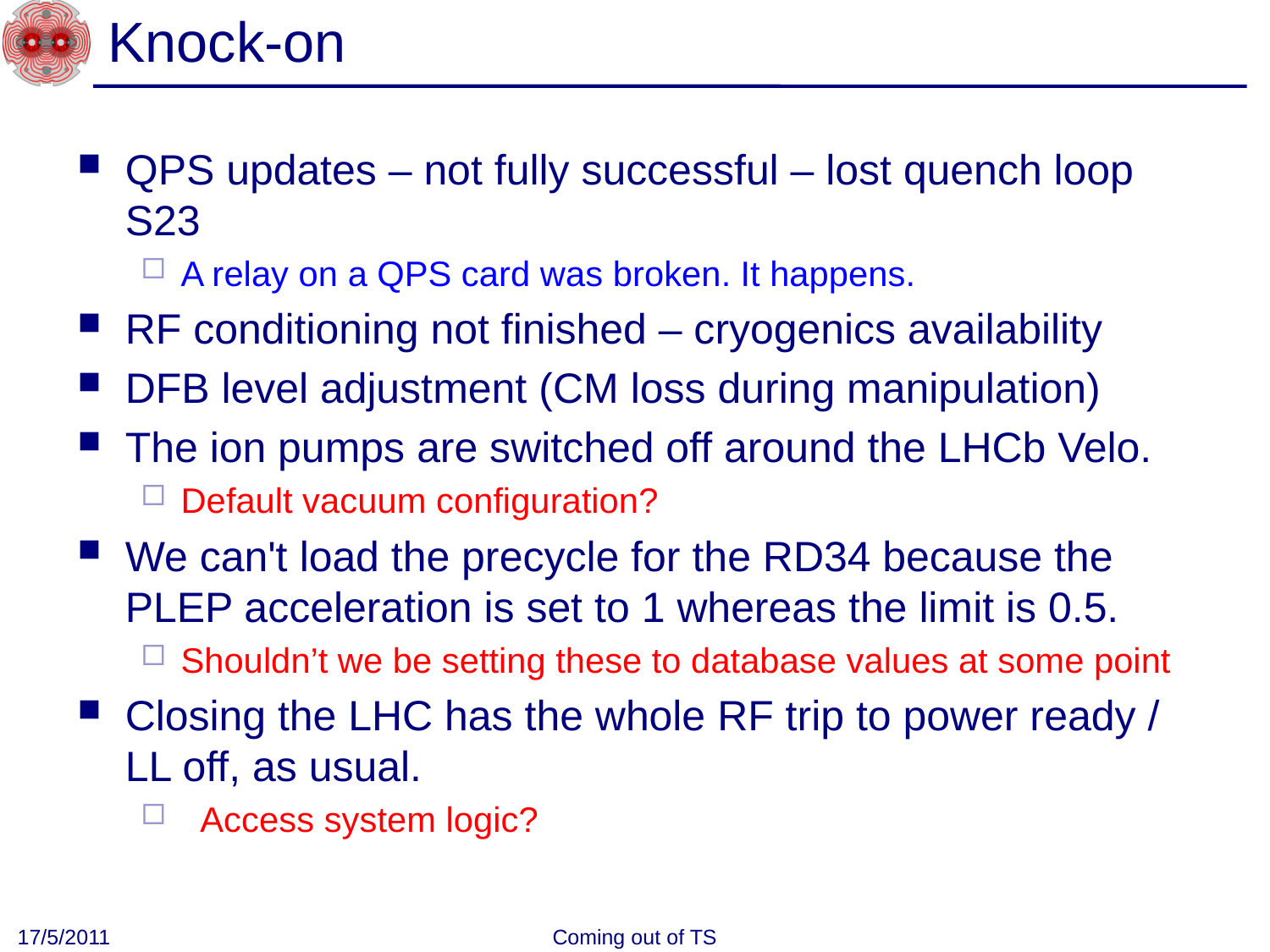

# Knock-on
QPS updates – not fully successful – lost quench loop S23
A relay on a QPS card was broken. It happens.
RF conditioning not finished – cryogenics availability
DFB level adjustment (CM loss during manipulation)
The ion pumps are switched off around the LHCb Velo.
Default vacuum configuration?
We can't load the precycle for the RD34 because the PLEP acceleration is set to 1 whereas the limit is 0.5.
Shouldn’t we be setting these to database values at some point
Closing the LHC has the whole RF trip to power ready / LL off, as usual.
  Access system logic?

17/5/2011
Coming out of TS